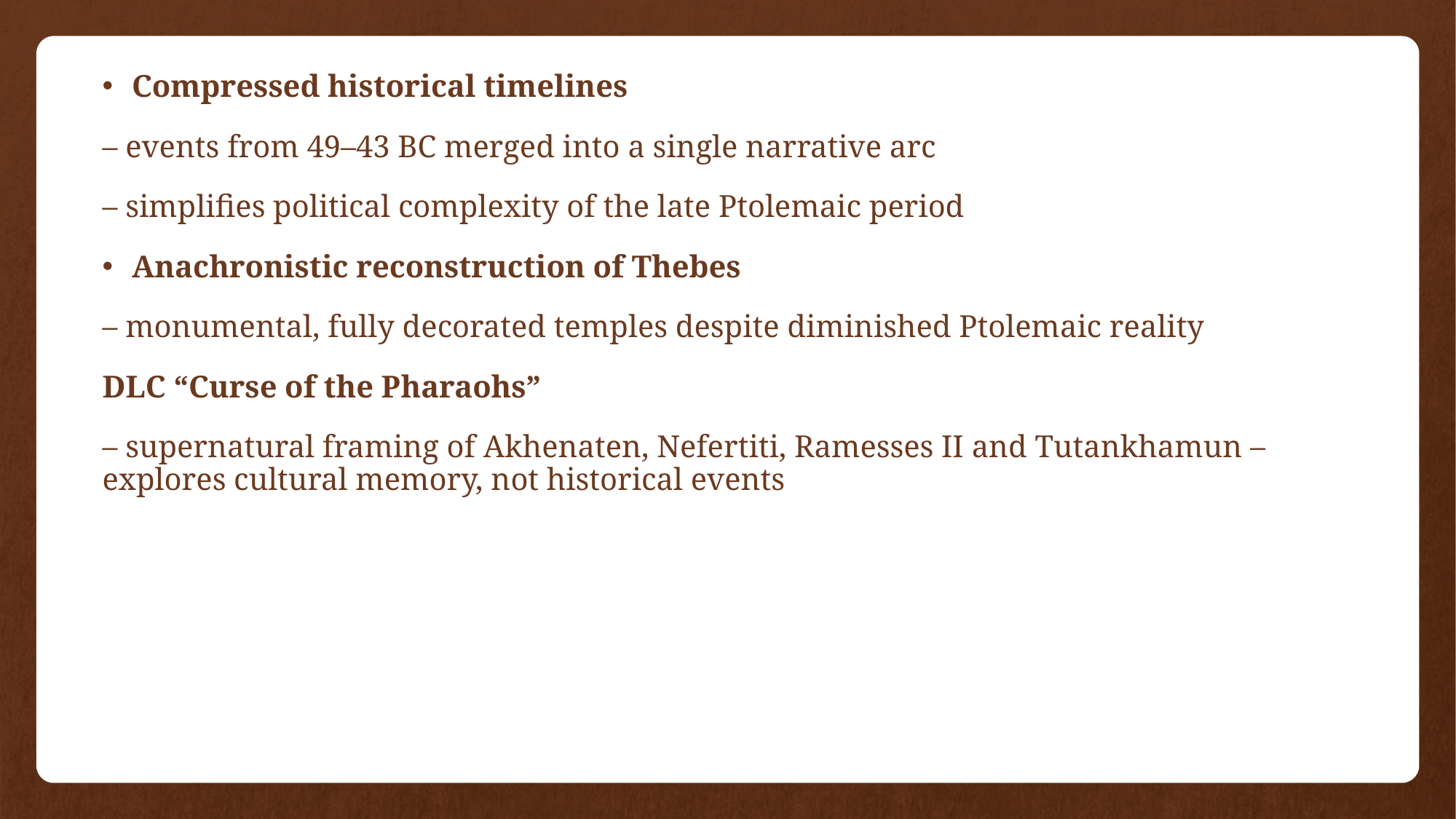

Compressed historical timelines
– events from 49–43 BC merged into a single narrative arc
– simplifies political complexity of the late Ptolemaic period
Anachronistic reconstruction of Thebes
– monumental, fully decorated temples despite diminished Ptolemaic reality
DLC “Curse of the Pharaohs”
– supernatural framing of Akhenaten, Nefertiti, Ramesses II and Tutankhamun – explores cultural memory, not historical events